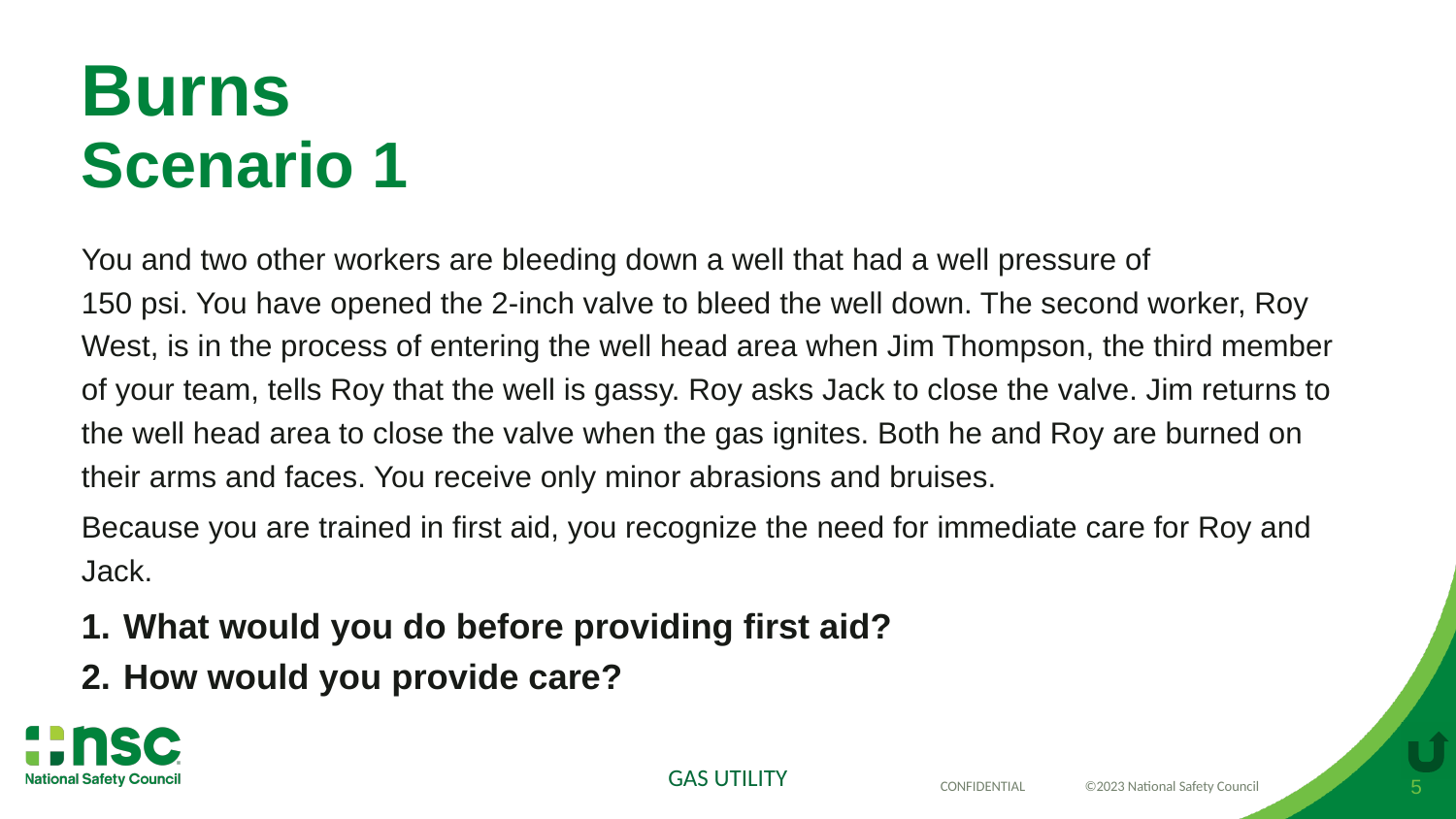

# Burns Scenario 1
You and two other workers are bleeding down a well that had a well pressure of
150 psi. You have opened the 2-inch valve to bleed the well down. The second worker, Roy West, is in the process of entering the well head area when Jim Thompson, the third member of your team, tells Roy that the well is gassy. Roy asks Jack to close the valve. Jim returns to the well head area to close the valve when the gas ignites. Both he and Roy are burned on their arms and faces. You receive only minor abrasions and bruises.
Because you are trained in first aid, you recognize the need for immediate care for Roy and Jack.
What would you do before providing first aid?
How would you provide care?